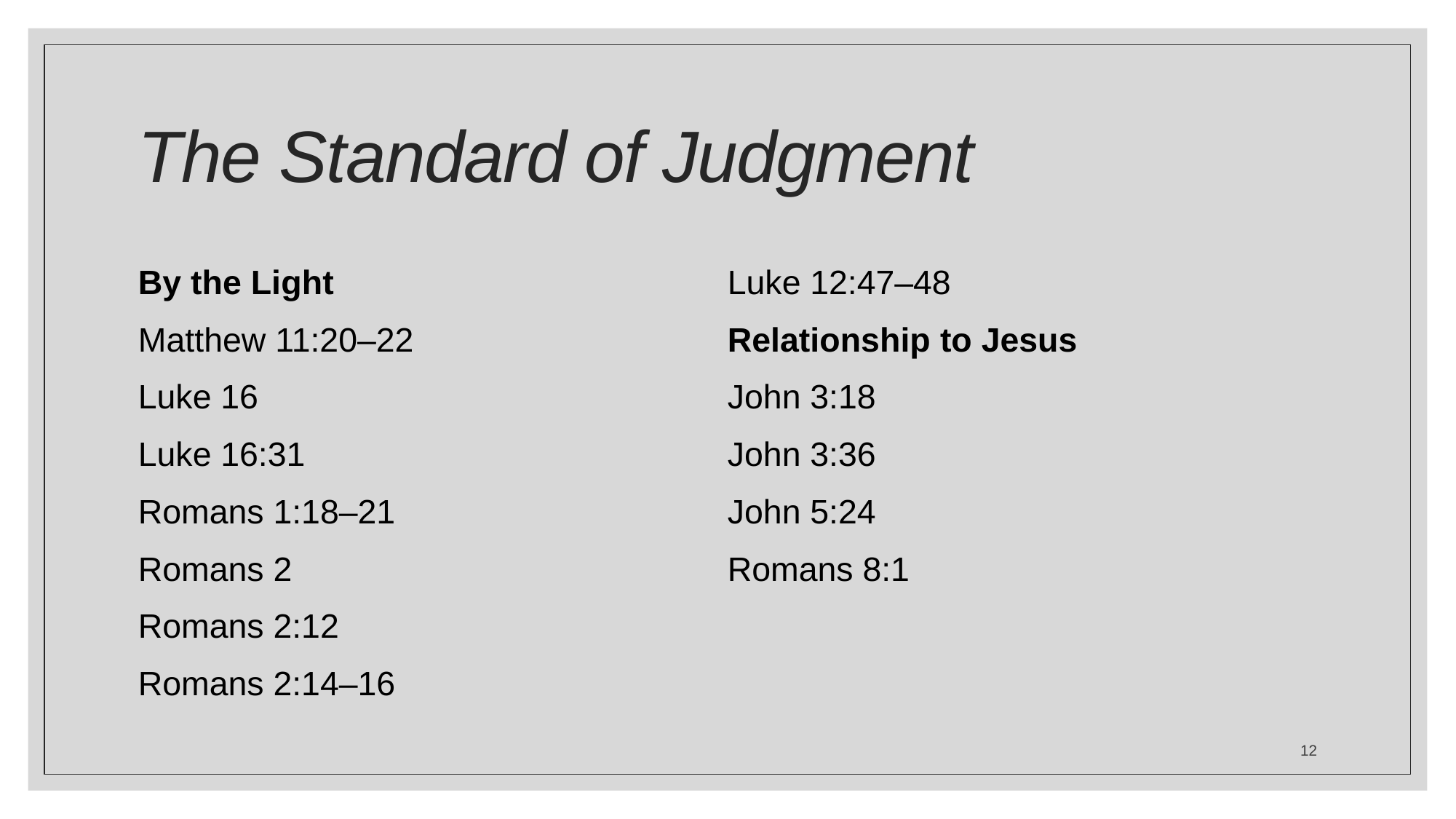

# The Standard of Judgment
By the Light
Matthew 11:20–22
Luke 16
Luke 16:31
Romans 1:18–21
Romans 2
Romans 2:12
Romans 2:14–16
Luke 12:47–48
Relationship to Jesus
John 3:18
John 3:36
John 5:24
Romans 8:1

12